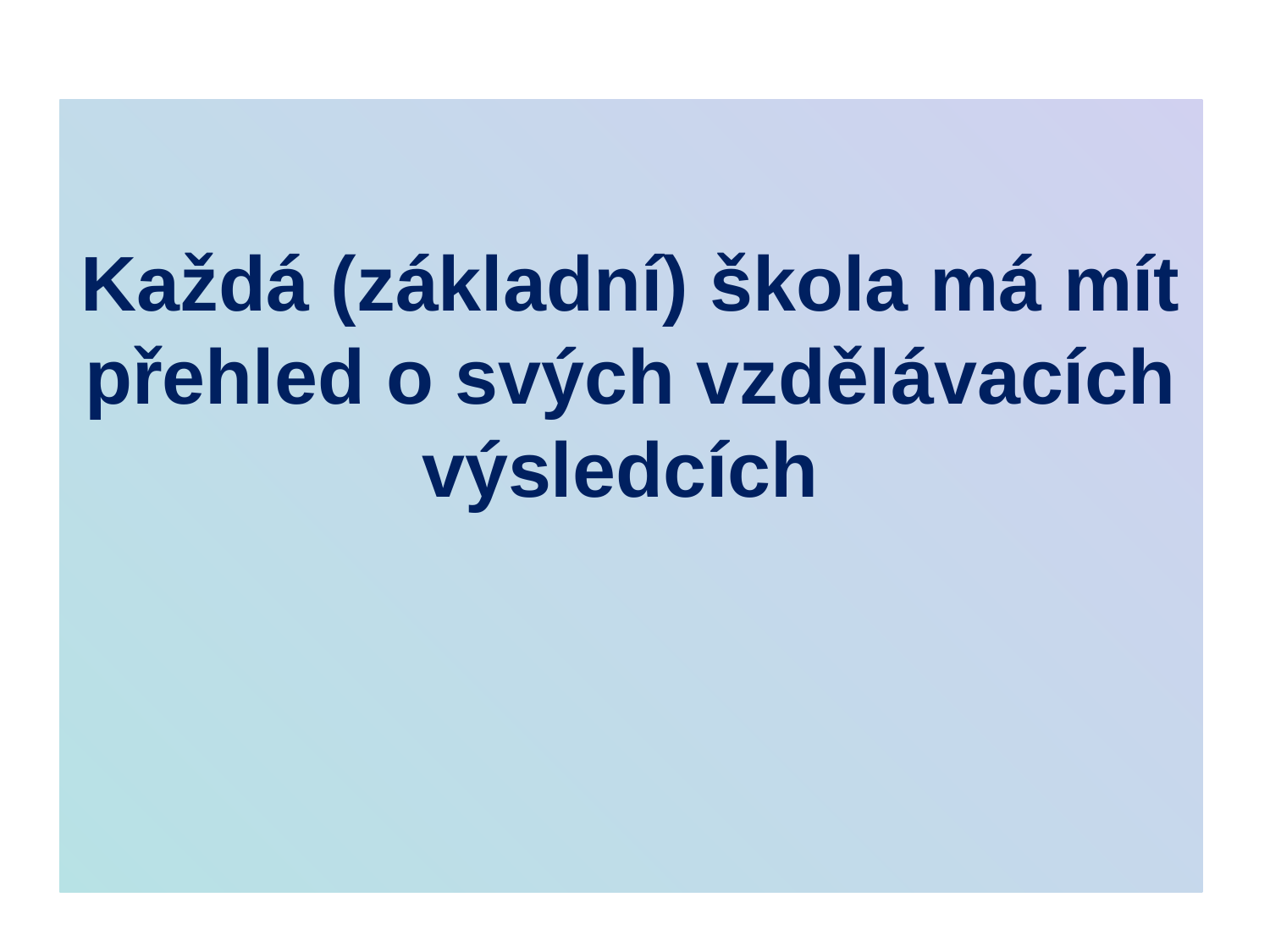

# Každá (základní) škola má mít přehled o svých vzdělávacích výsledcích